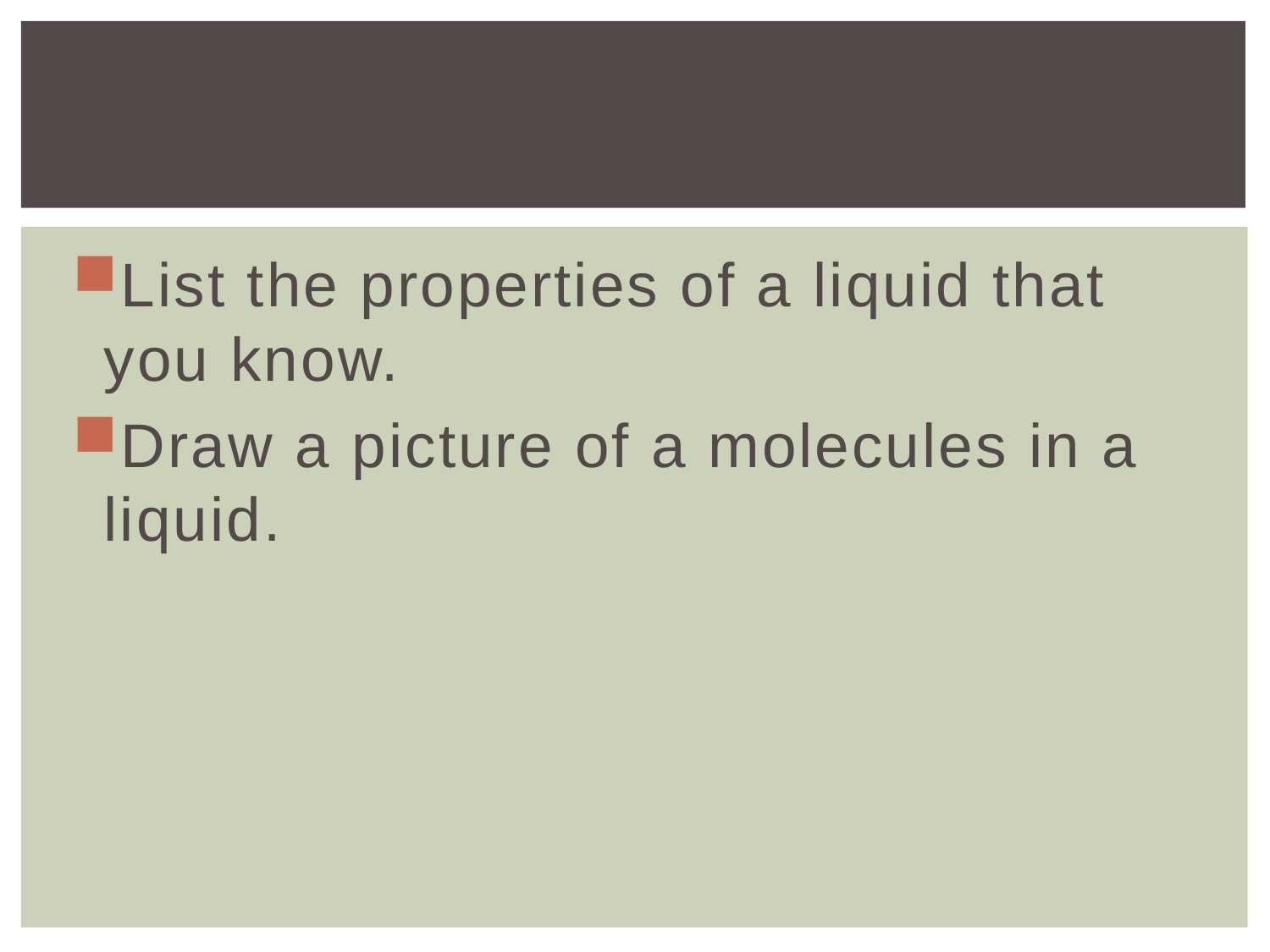

#
List the properties of a liquid that you know.
Draw a picture of a molecules in a liquid.